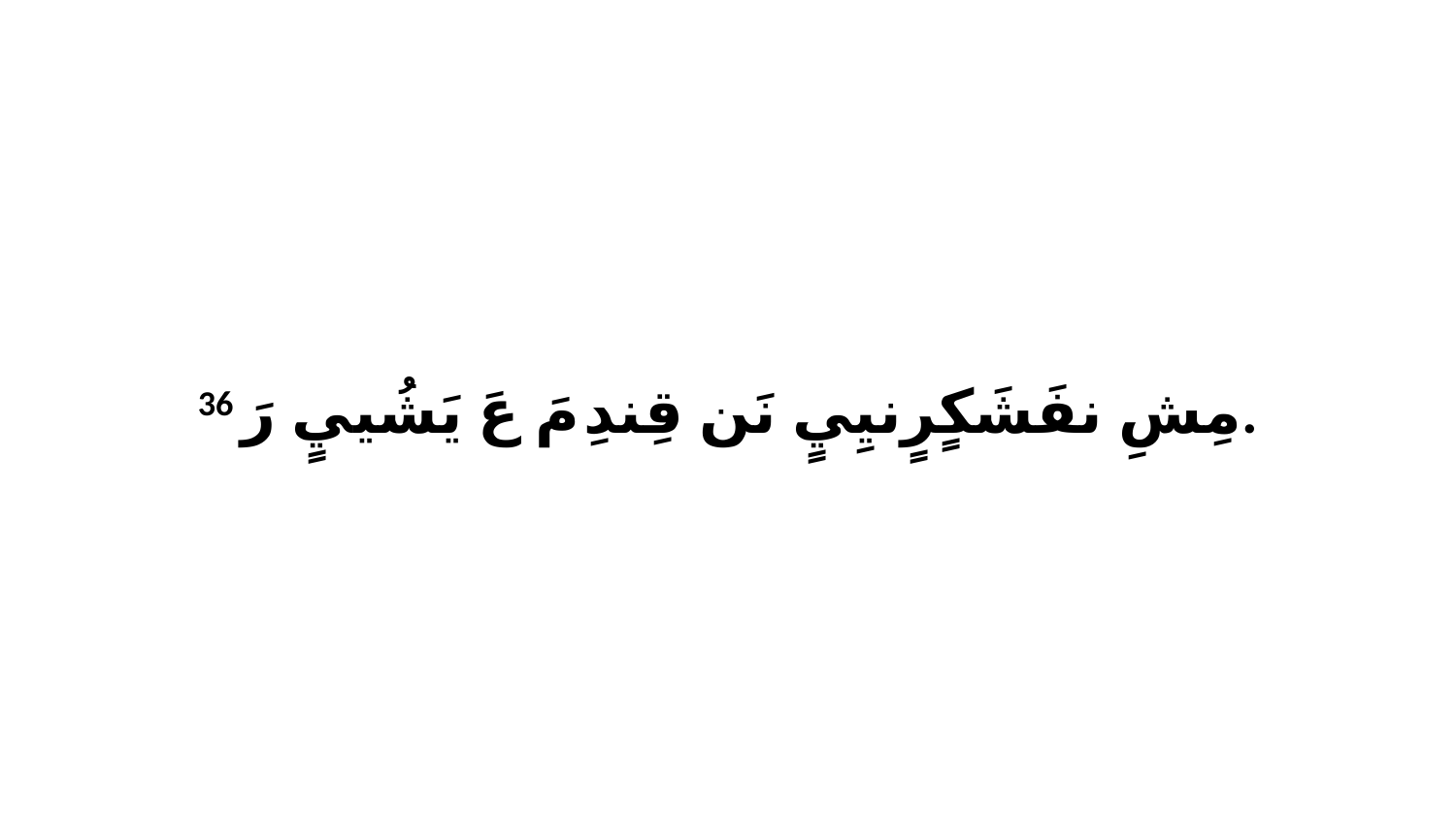

36 مِشِ نفَشَكٍرٍنيِيٍ نَن قِندِ مَ عَ يَشُييٍ رَ.